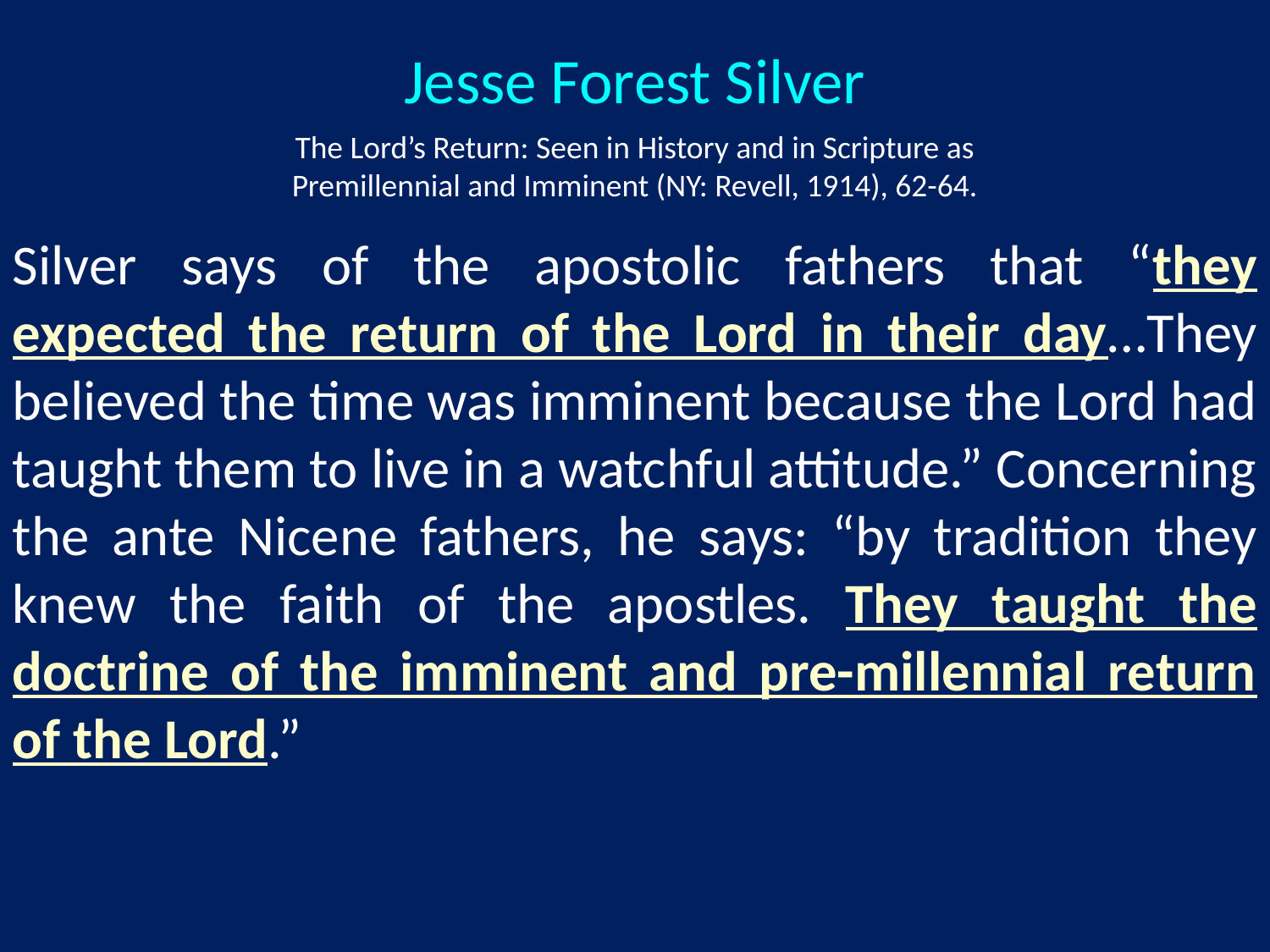

Jesse Forest Silver
The Lord’s Return: Seen in History and in Scripture as Premillennial and Imminent (NY: Revell, 1914), 62-64.
Silver says of the apostolic fathers that “they expected the return of the Lord in their day…They believed the time was imminent because the Lord had taught them to live in a watchful attitude.” Concerning the ante Nicene fathers, he says: “by tradition they knew the faith of the apostles. They taught the doctrine of the imminent and pre-millennial return of the Lord.”